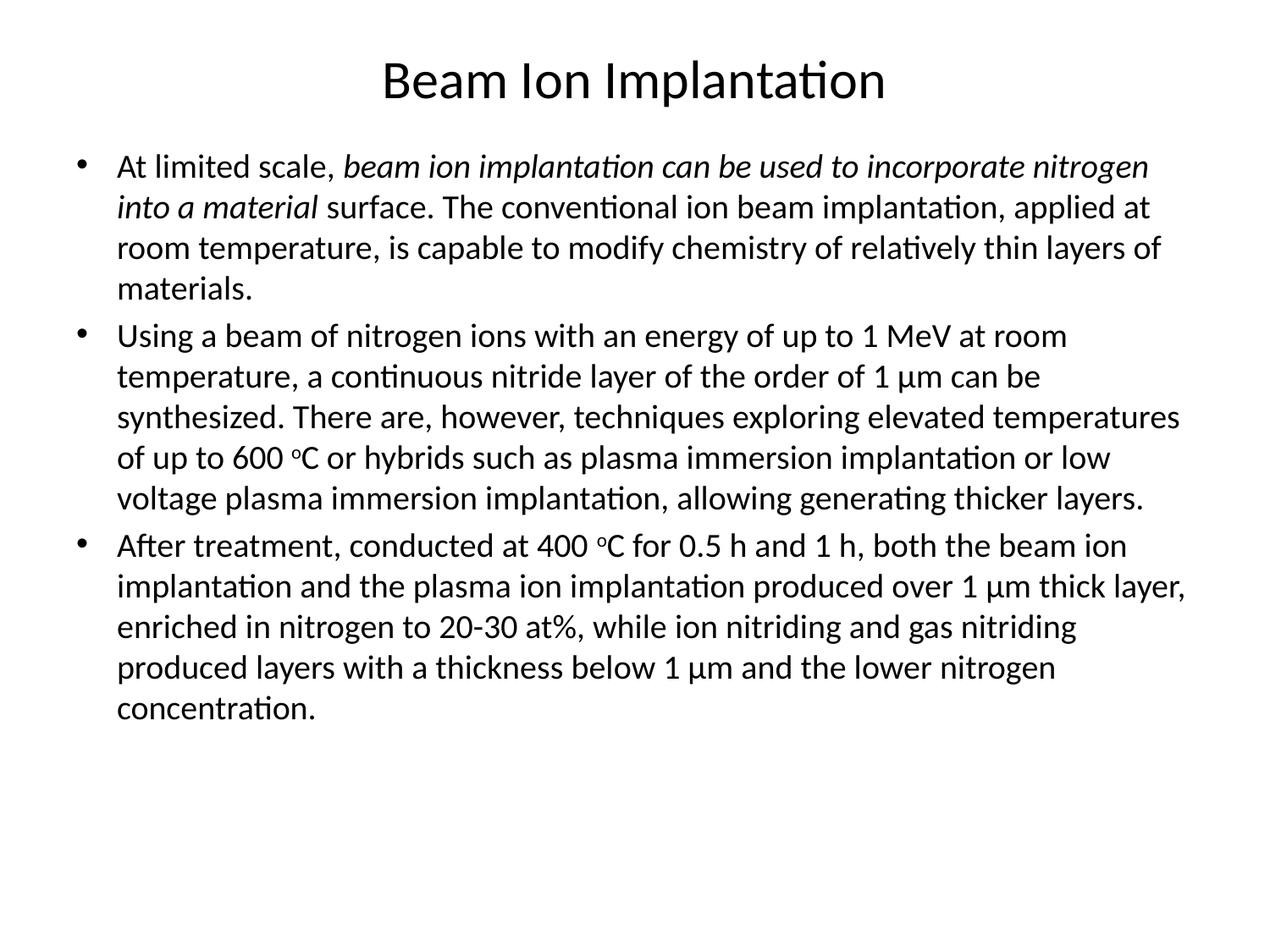

# Beam Ion Implantation
At limited scale, beam ion implantation can be used to incorporate nitrogen into a material surface. The conventional ion beam implantation, applied at room temperature, is capable to modify chemistry of relatively thin layers of materials.
Using a beam of nitrogen ions with an energy of up to 1 MeV at room temperature, a continuous nitride layer of the order of 1 μm can be synthesized. There are, however, techniques exploring elevated temperatures of up to 600 oC or hybrids such as plasma immersion implantation or low voltage plasma immersion implantation, allowing generating thicker layers.
After treatment, conducted at 400 oC for 0.5 h and 1 h, both the beam ion implantation and the plasma ion implantation produced over 1 μm thick layer, enriched in nitrogen to 20-30 at%, while ion nitriding and gas nitriding produced layers with a thickness below 1 μm and the lower nitrogen concentration.